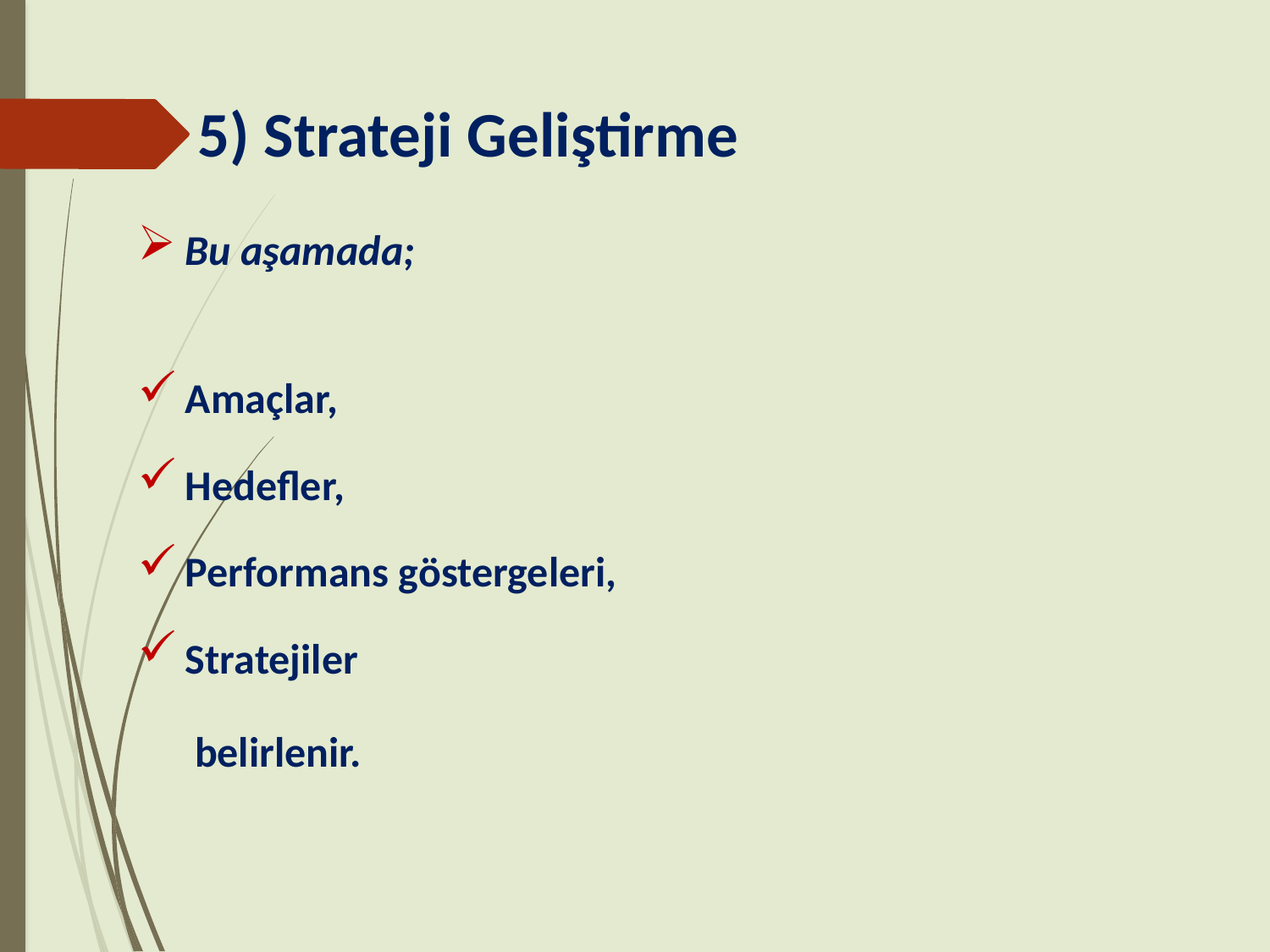

# 5) Strateji Geliştirme

Bu aşamada;

Amaçlar,
Hedefler,
Performans göstergeleri,
Stratejiler

      belirlenir.